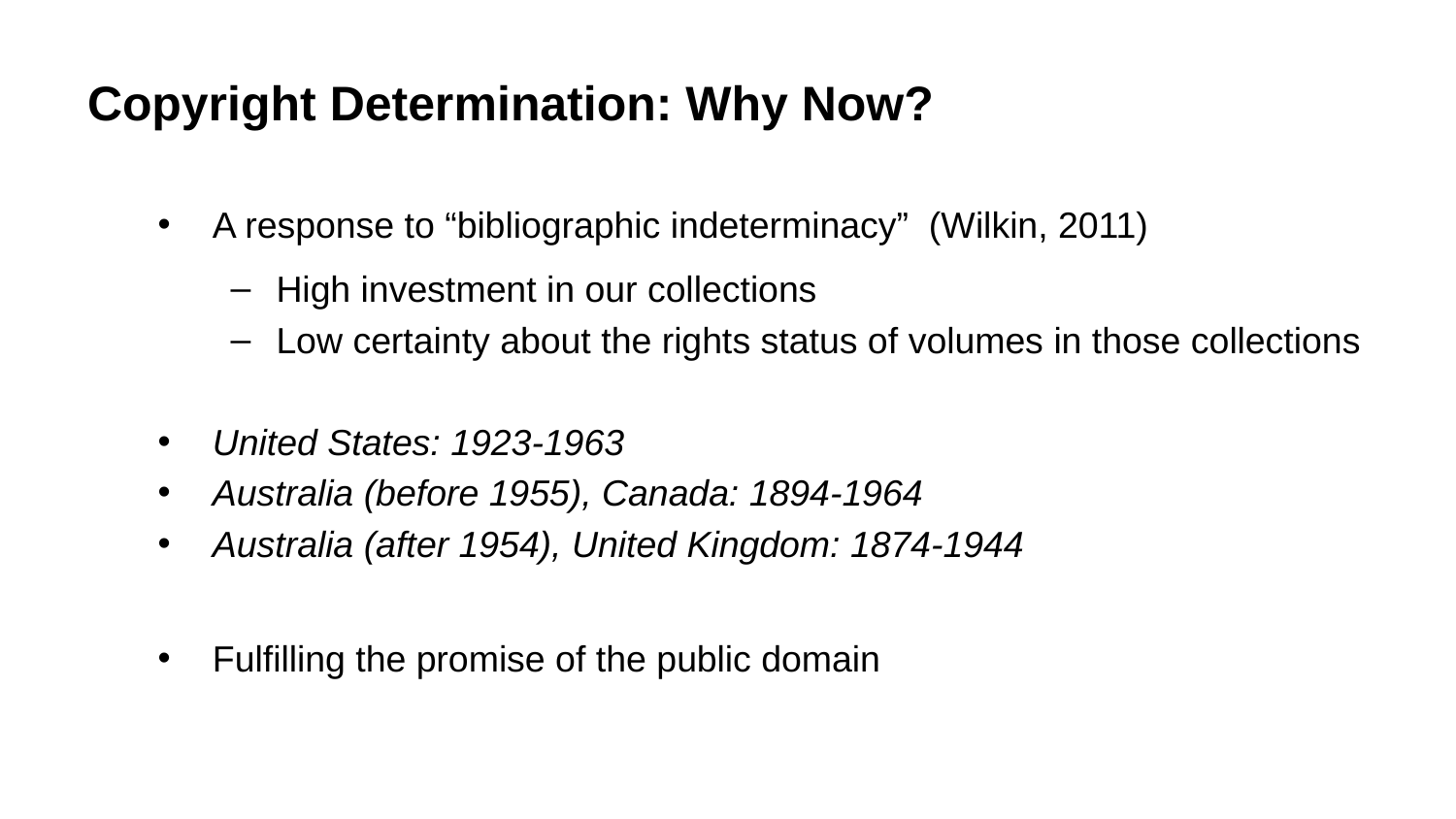

# Copyright Determination: Why Now?
A response to “bibliographic indeterminacy”  (Wilkin, 2011)
High investment in our collections
Low certainty about the rights status of volumes in those collections

United States: 1923-1963
Australia (before 1955), Canada: 1894-1964
Australia (after 1954), United Kingdom: 1874-1944

Fulfilling the promise of the public domain